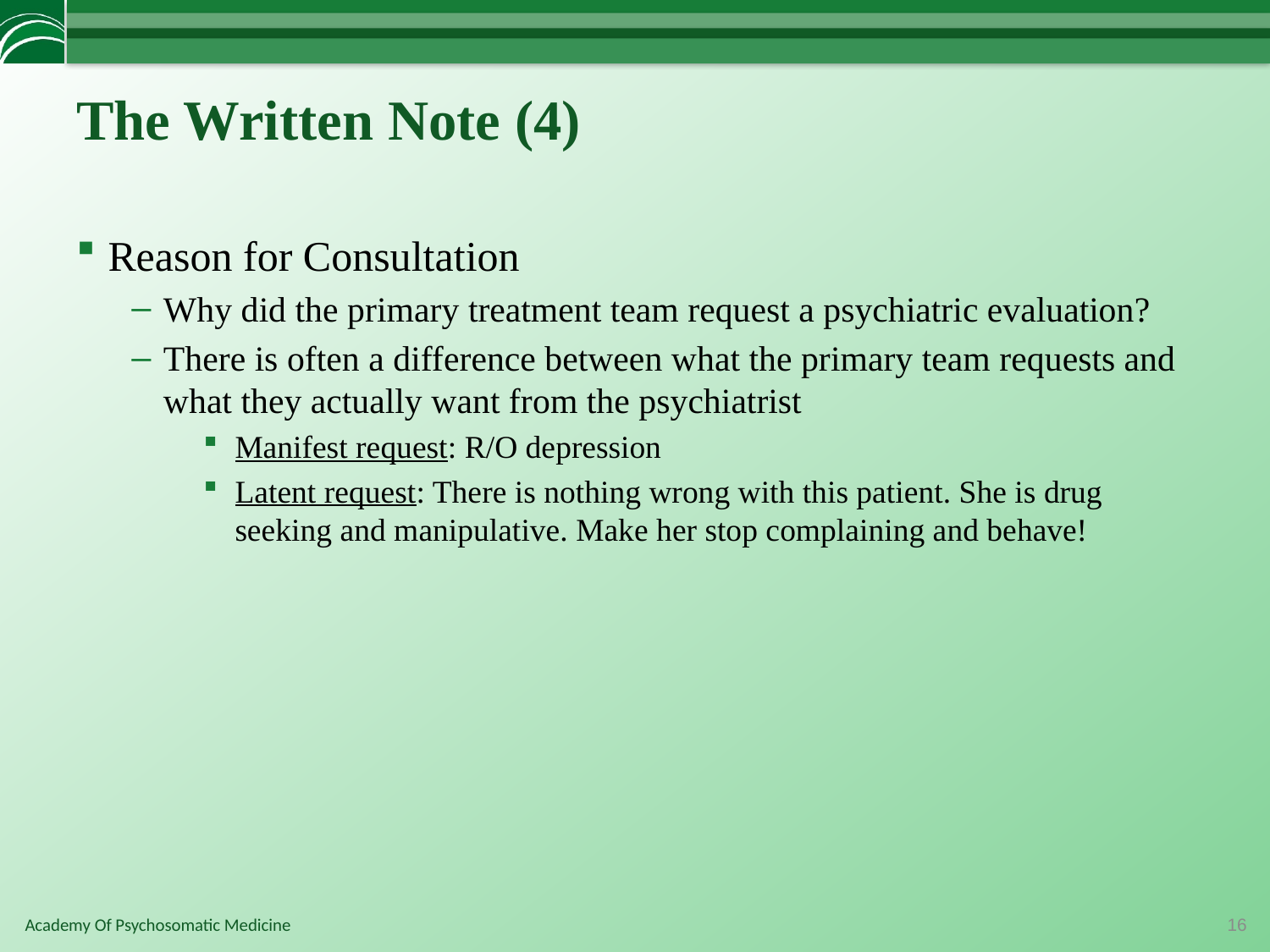

# The Written Note (4)
Reason for Consultation
Why did the primary treatment team request a psychiatric evaluation?
There is often a difference between what the primary team requests and what they actually want from the psychiatrist
Manifest request: R/O depression
Latent request: There is nothing wrong with this patient. She is drug seeking and manipulative. Make her stop complaining and behave!

16